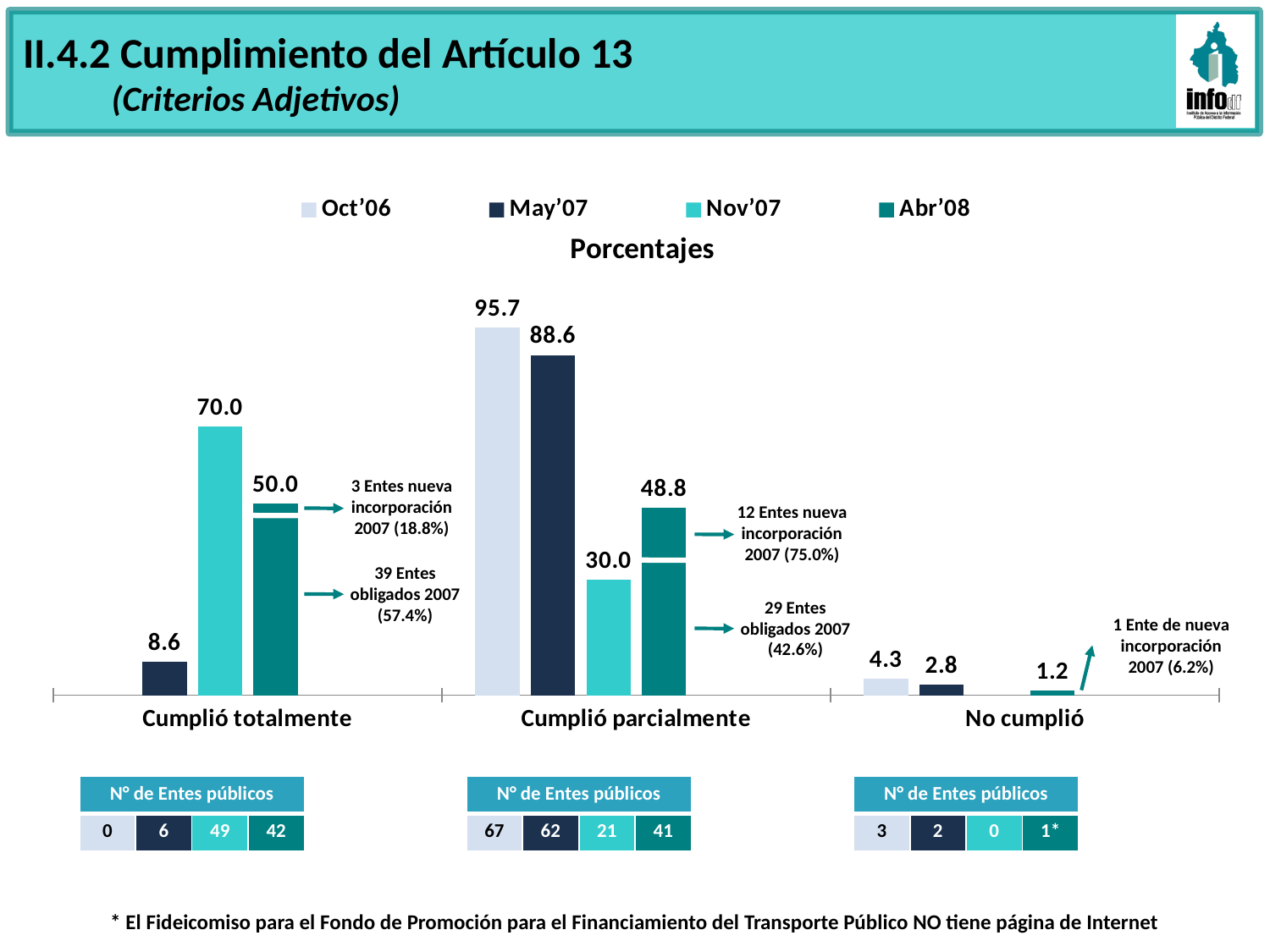

II.4.2 Cumplimiento del Artículo 13
           (Criterios Adjetivos)

### Chart: Porcentajes

| Category | Oct’06  | May’07  | Nov’07  | Abr’08  | Columna1 | Columna2 |
|---|---|---|---|---|---|---|
| Cumplió totalmente | None | 8.6 | 70.0 | 50.0 | None | None |
| Cumplió parcialmente | 95.7 | 88.6 | 30.0 | 48.8 | None | None |
| No cumplió | 4.3 | 2.8 | None | 1.2 | None | None |
3 Entes nueva incorporación 2007 (18.8%)
12 Entes nueva incorporación 2007 (75.0%)
39 Entes obligados 2007 (57.4%)
29 Entes obligados 2007 (42.6%)
1 Ente de nueva incorporación 2007 (6.2%)
| N° de Entes públicos |  |  |  |
| --- | --- | --- | --- |
| 0 | 6 | 49 | 42 |
| N° de Entes públicos |  |  |  |
| --- | --- | --- | --- |
| 67 | 62 | 21 | 41 |
| N° de Entes públicos |  |  |  |
| --- | --- | --- | --- |
| 3 | 2 | 0 | 1\* |
* El Fideicomiso para el Fondo de Promoción para el Financiamiento del Transporte Público NO tiene página de Internet